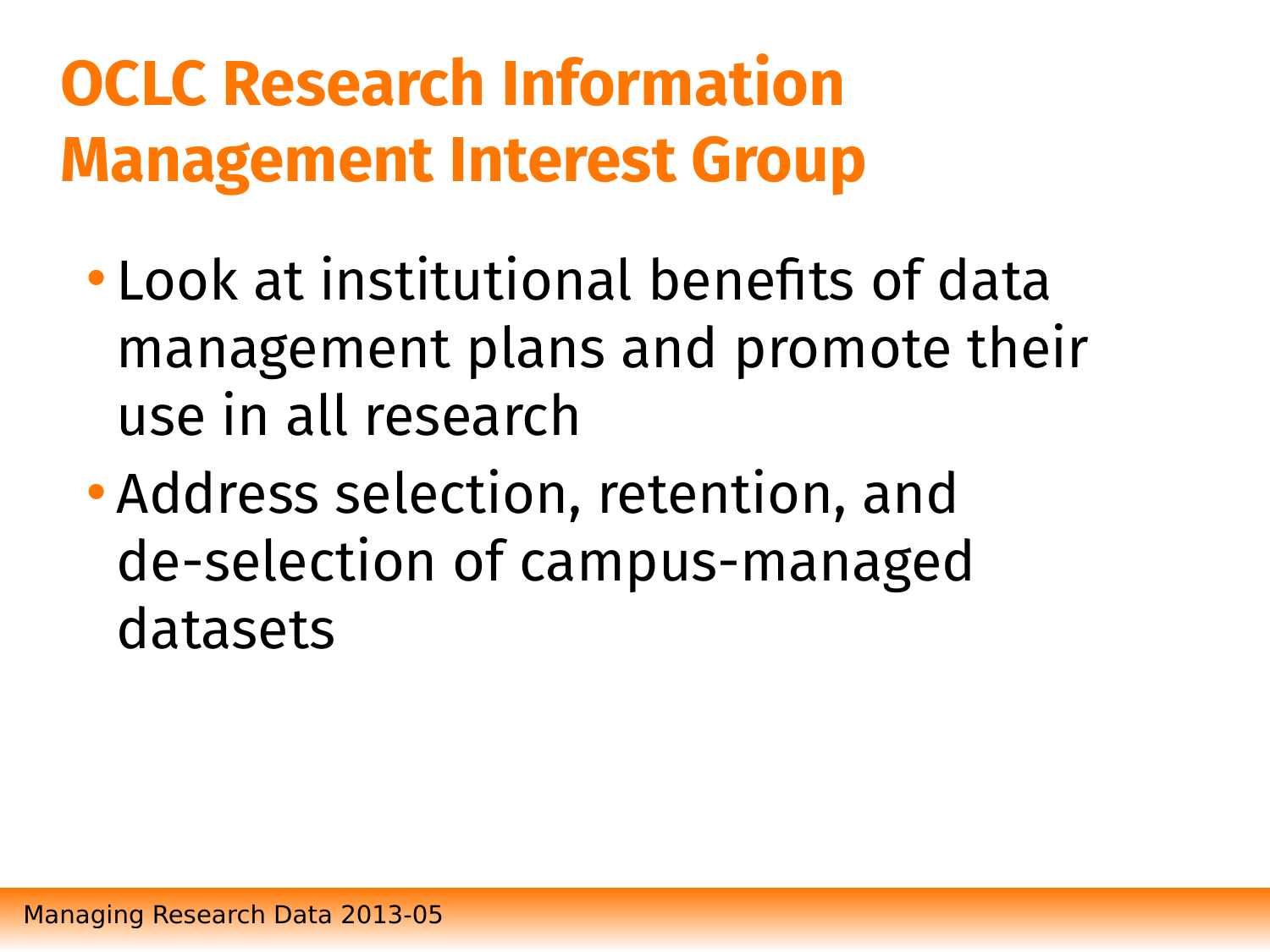

# OCLC Research Information Management Interest Group
Look at institutional benefits of data management plans and promote their use in all research
Address selection, retention, and
de-selection of campus-managed datasets